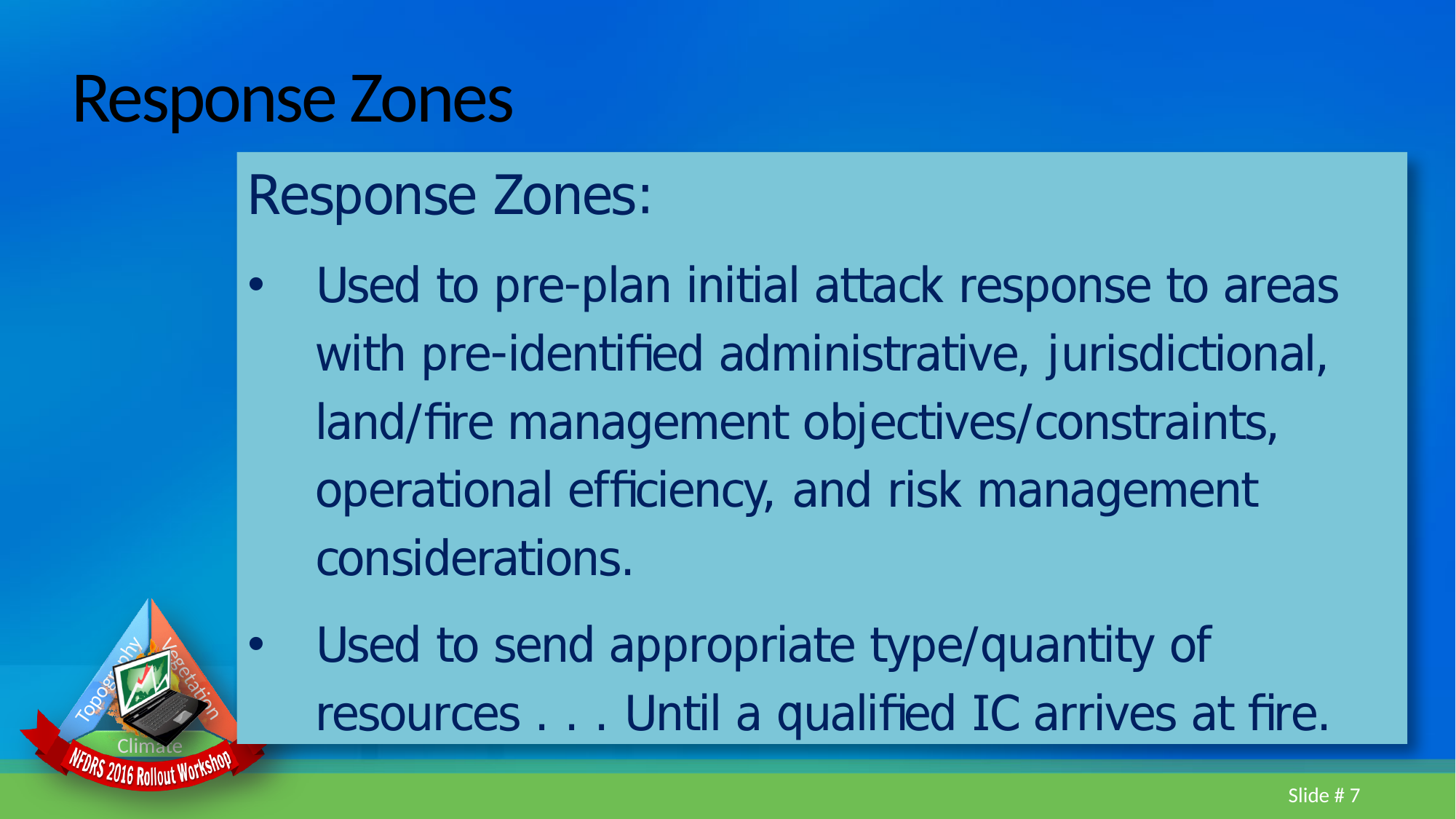

# Response Zones
Response Zones:
Used to pre-plan initial attack response to areas with pre-identified administrative, jurisdictional, land/fire management objectives/constraints, operational efficiency, and risk management considerations.
Used to send appropriate type/quantity of resources . . . Until a qualified IC arrives at fire.